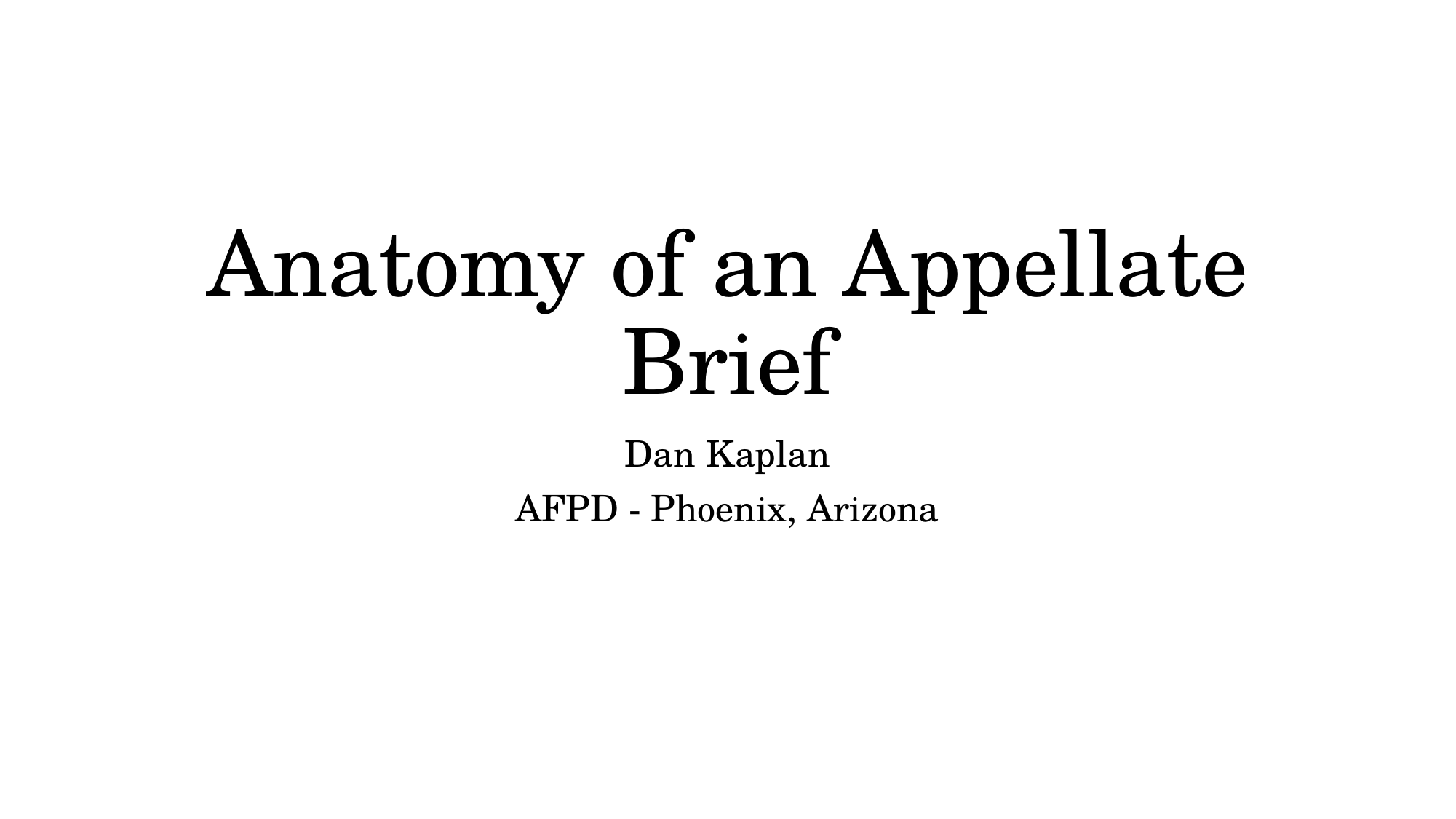

# Anatomy of an Appellate Brief
Dan Kaplan
AFPD - Phoenix, Arizona